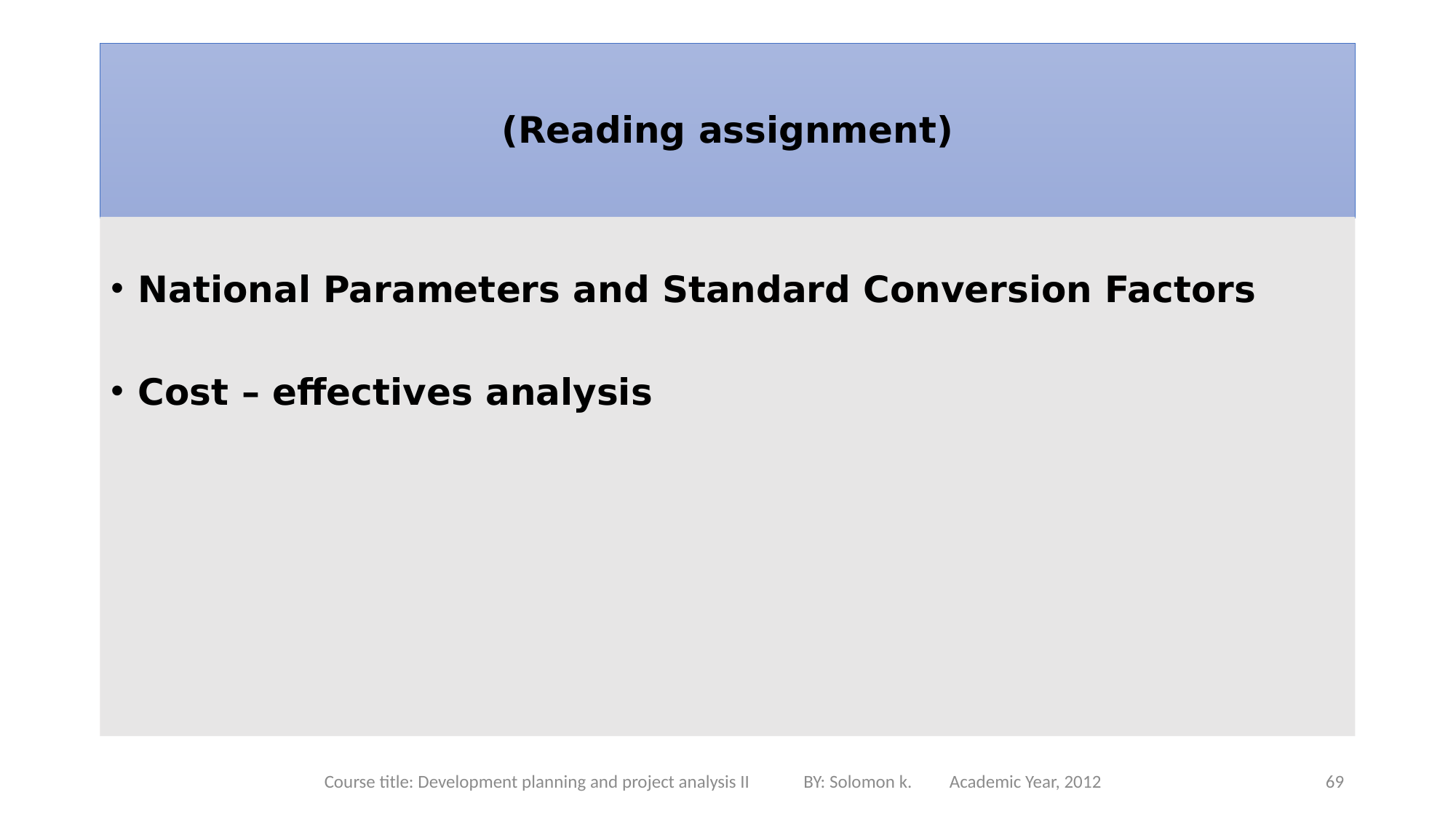

# (Reading assignment)
National Parameters and Standard Conversion Factors
Cost – effectives analysis

Course title: Development planning and project analysis II             BY: Solomon k.         Academic Year, 2012
69